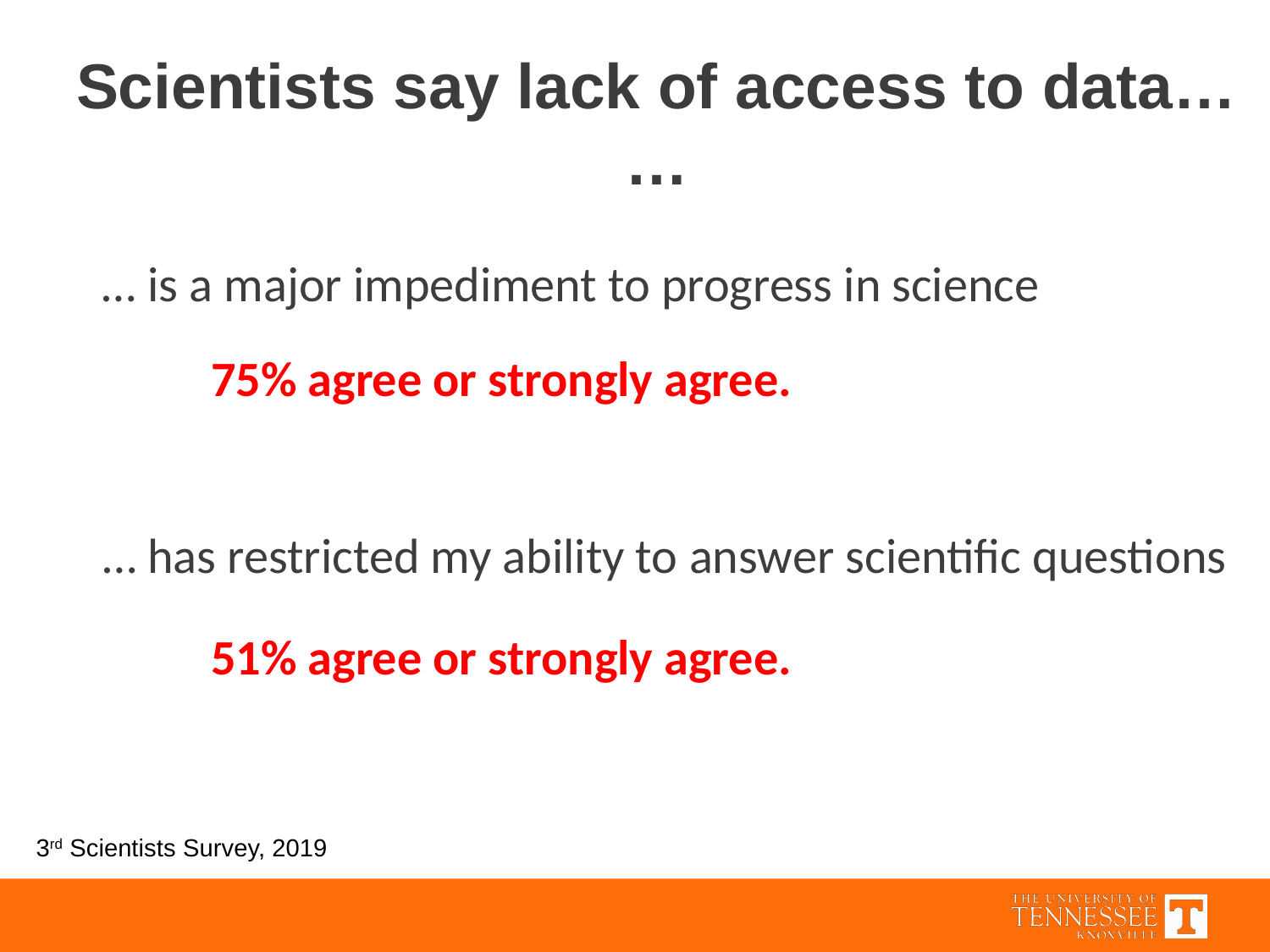

# Scientists say lack of access to data… …
… is a major impediment to progress in science
75% agree or strongly agree.
… has restricted my ability to answer scientific questions
51% agree or strongly agree.
3rd Scientists Survey, 2019